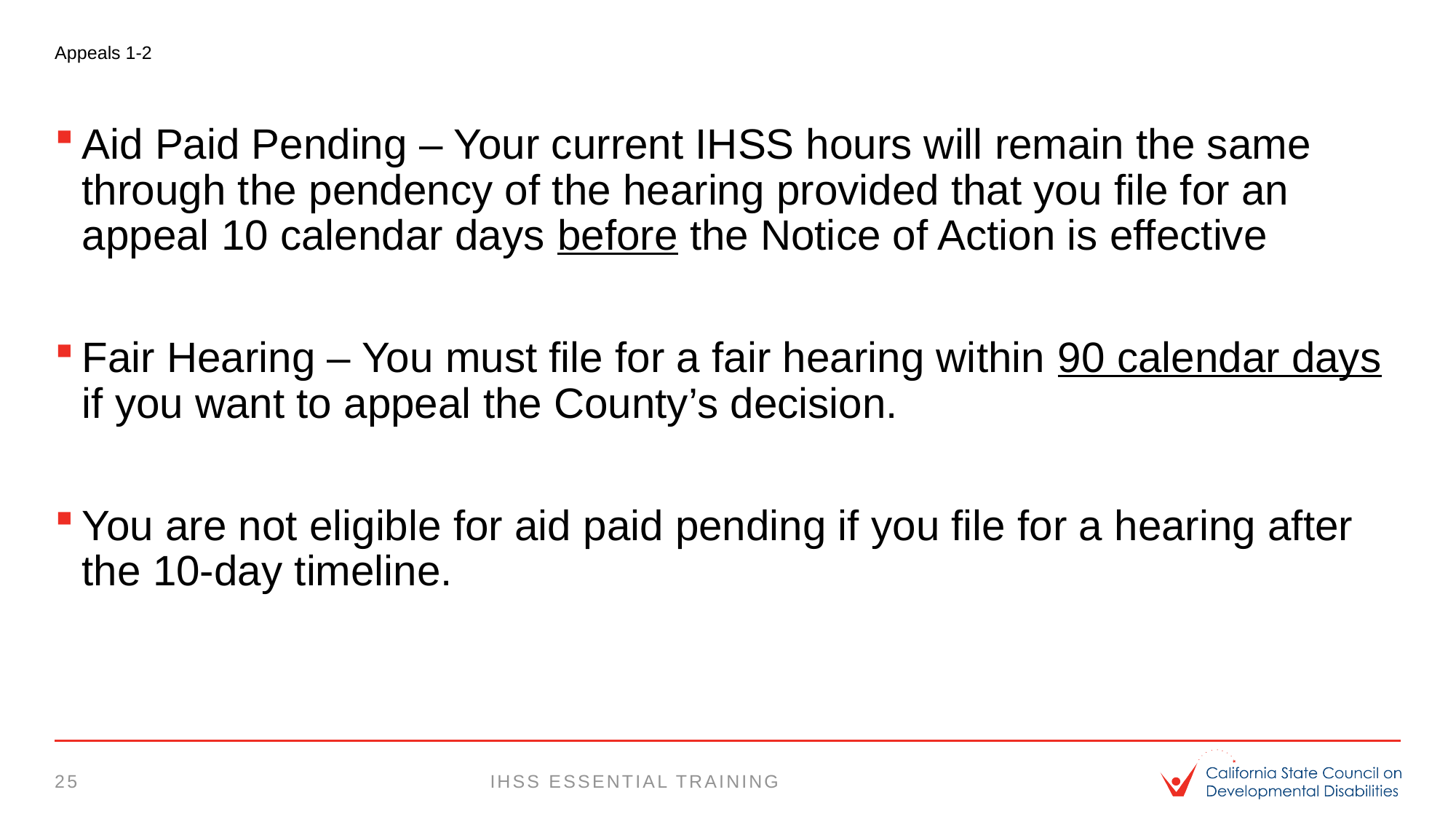

# Appeals 1-2
Aid Paid Pending – Your current IHSS hours will remain the same through the pendency of the hearing provided that you file for an appeal 10 calendar days before the Notice of Action is effective

Fair Hearing – You must file for a fair hearing within 90 calendar days if you want to appeal the County’s decision.

You are not eligible for aid paid pending if you file for a hearing after the 10-day timeline.

25
IHSS essential training